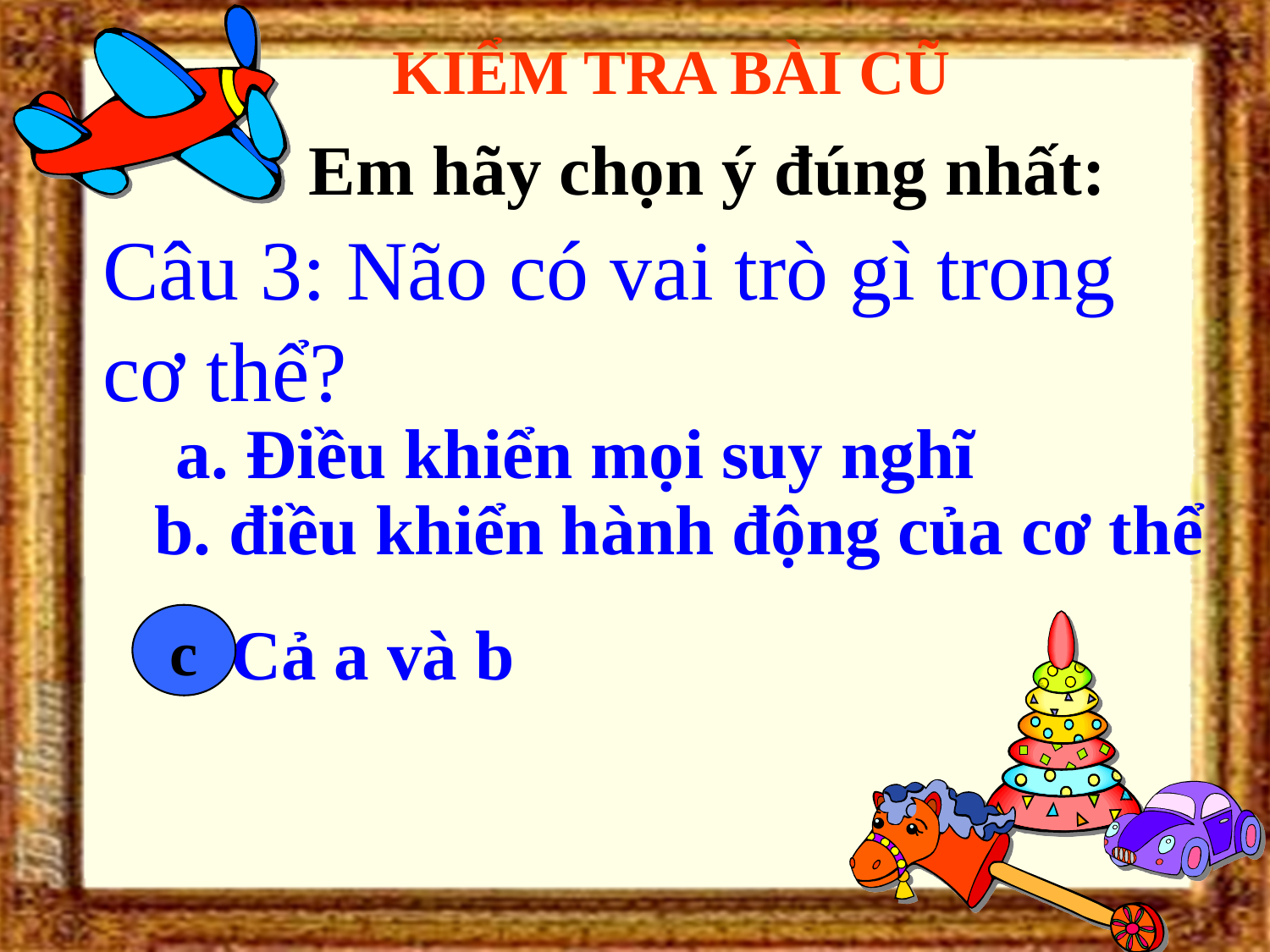

# KIỂM TRA BÀI CŨ
Em hãy chọn ý đúng nhất:
Câu 3: Não có vai trò gì trong cơ thể?
a. Điều khiển mọi suy nghĩ
    b. điều khiển hành động của cơ thể
  c. Cả a và b
c